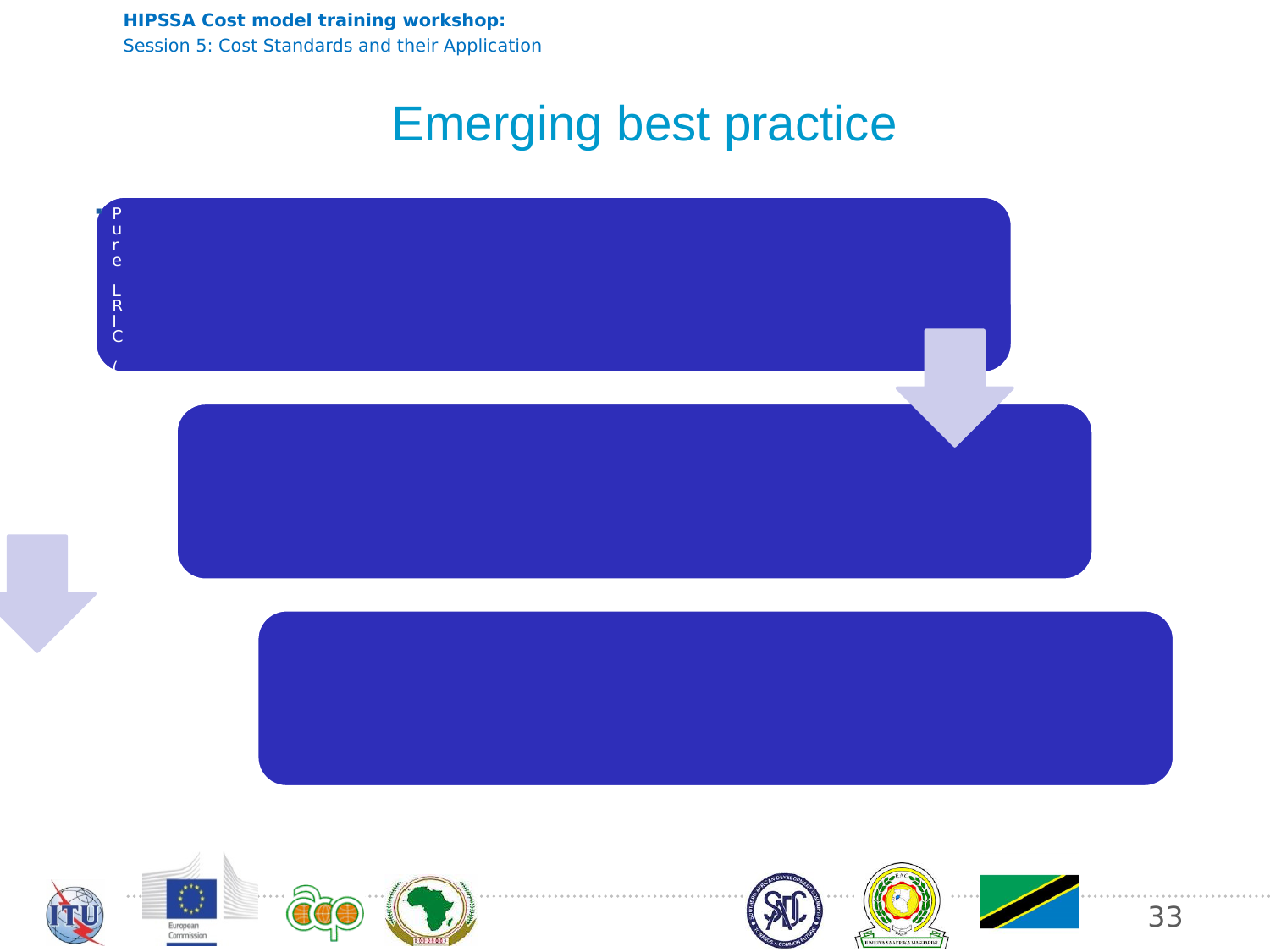

# Emerging best practice
Pure LRIC (for call termination only)
33